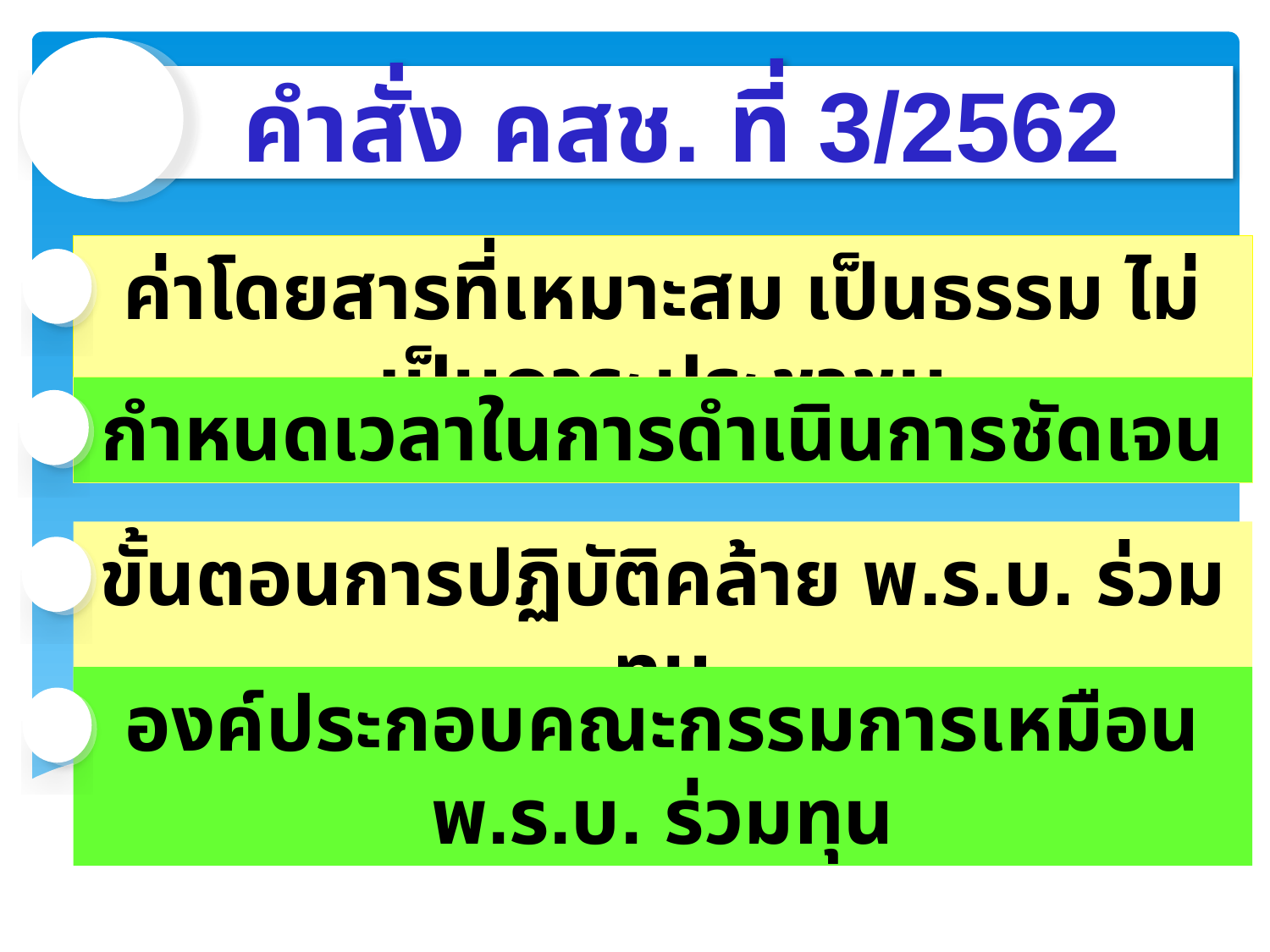

#

คำสั่ง คสช. ที่ 3/2562
ค่าโดยสารที่เหมาะสม เป็นธรรม ไม่เป็นภาระประชาชน

กำหนดเวลาในการดำเนินการชัดเจน

ขั้นตอนการปฏิบัติคล้าย พ.ร.บ. ร่วมทุน

องค์ประกอบคณะกรรมการเหมือน พ.ร.บ. ร่วมทุน